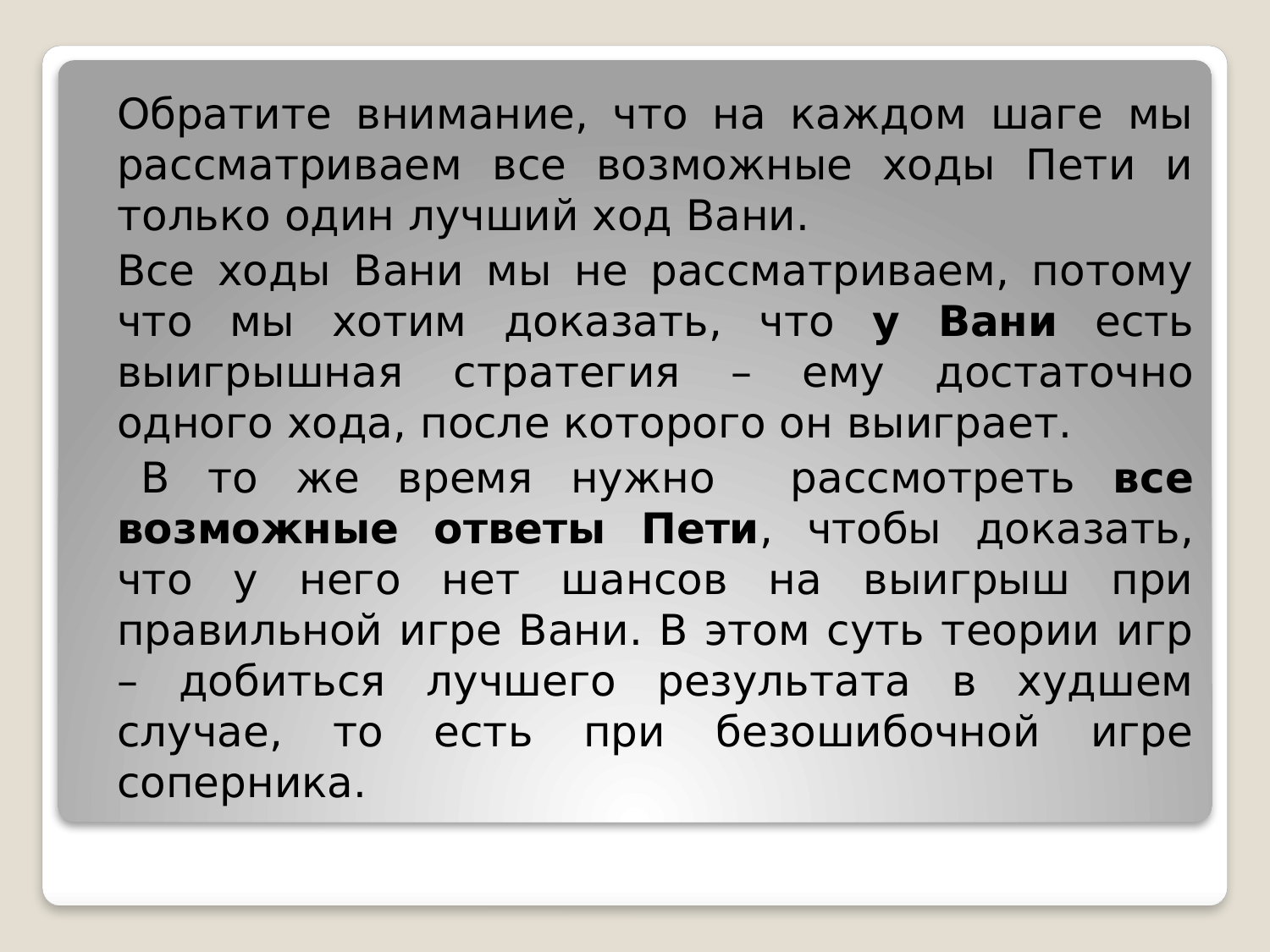

Обратите внимание, что на каждом шаге мы рассматриваем все возможные ходы Пети и только один лучший ход Вани.
	Все ходы Вани мы не рассматриваем, потому что мы хотим доказать, что у Вани есть выигрышная стратегия – ему достаточно одного хода, после которого он выиграет.
 	В то же время нужно  рассмотреть все возможные ответы Пети, чтобы доказать, что у него нет шансов на выигрыш при правильной игре Вани. В этом суть теории игр – добиться лучшего результата в худшем случае, то есть при безошибочной игре соперника.